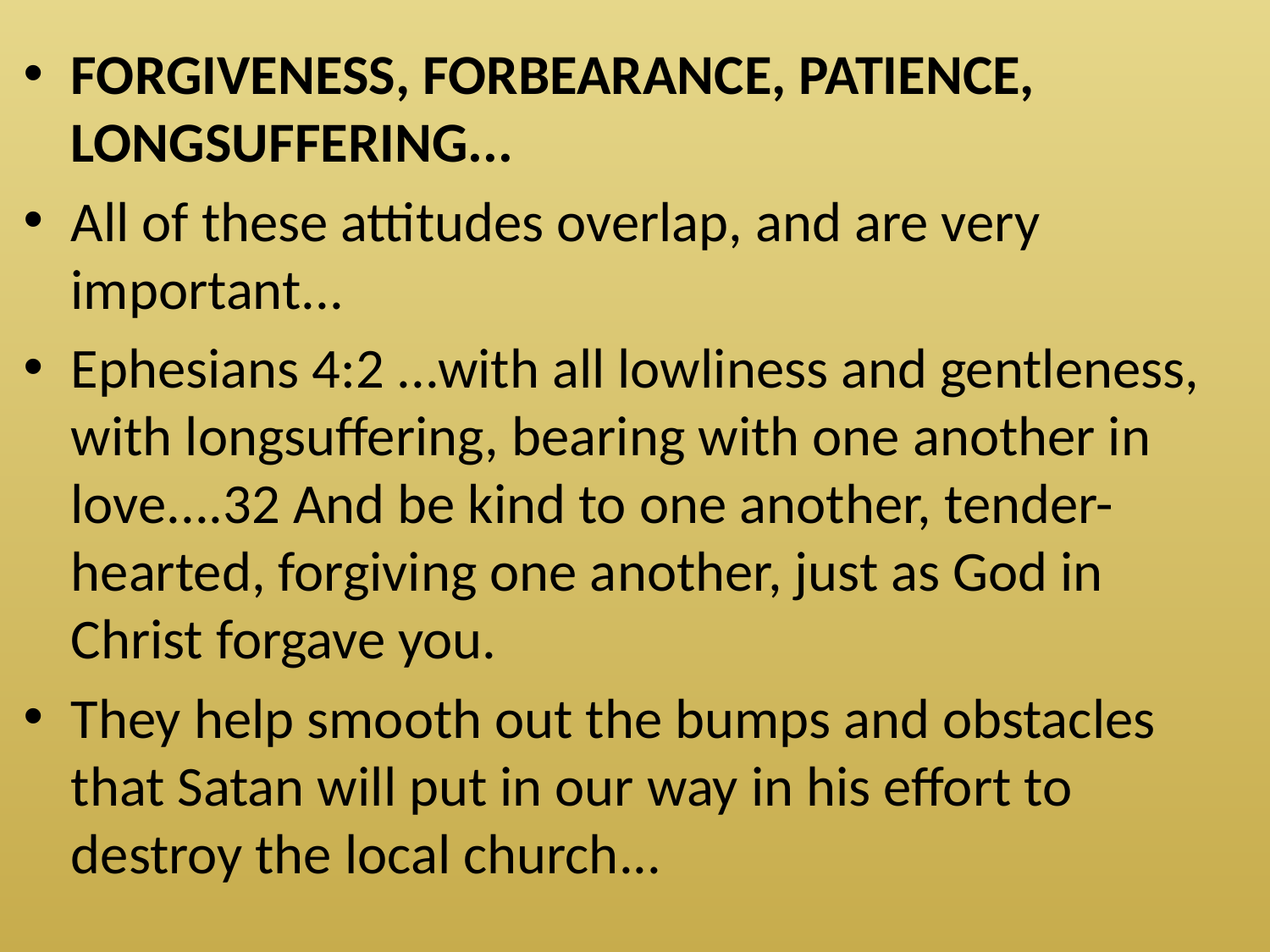

FORGIVENESS, FORBEARANCE, PATIENCE, LONGSUFFERING...
All of these attitudes overlap, and are very important...
Ephesians 4:2 ...with all lowliness and gentleness, with longsuffering, bearing with one another in love....32 And be kind to one another, tender- hearted, forgiving one another, just as God in Christ forgave you.
They help smooth out the bumps and obstacles that Satan will put in our way in his effort to destroy the local church...